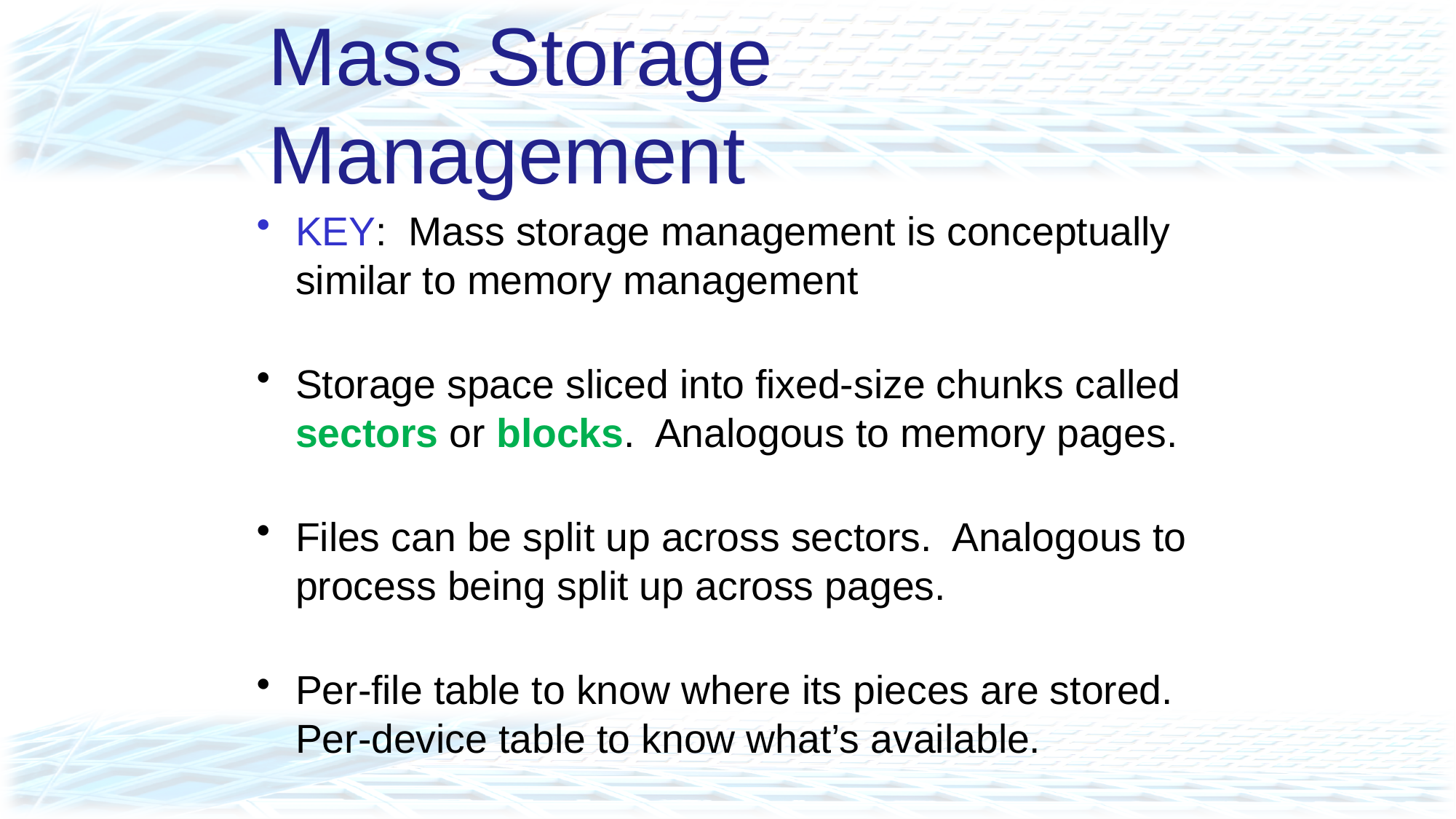

# Mass Storage Management
KEY:  Mass storage management is conceptually similar to memory management
Storage space sliced into fixed-size chunks called sectors or blocks.  Analogous to memory pages.
Files can be split up across sectors.  Analogous to process being split up across pages.
Per-file table to know where its pieces are stored. Per-device table to know what’s available.